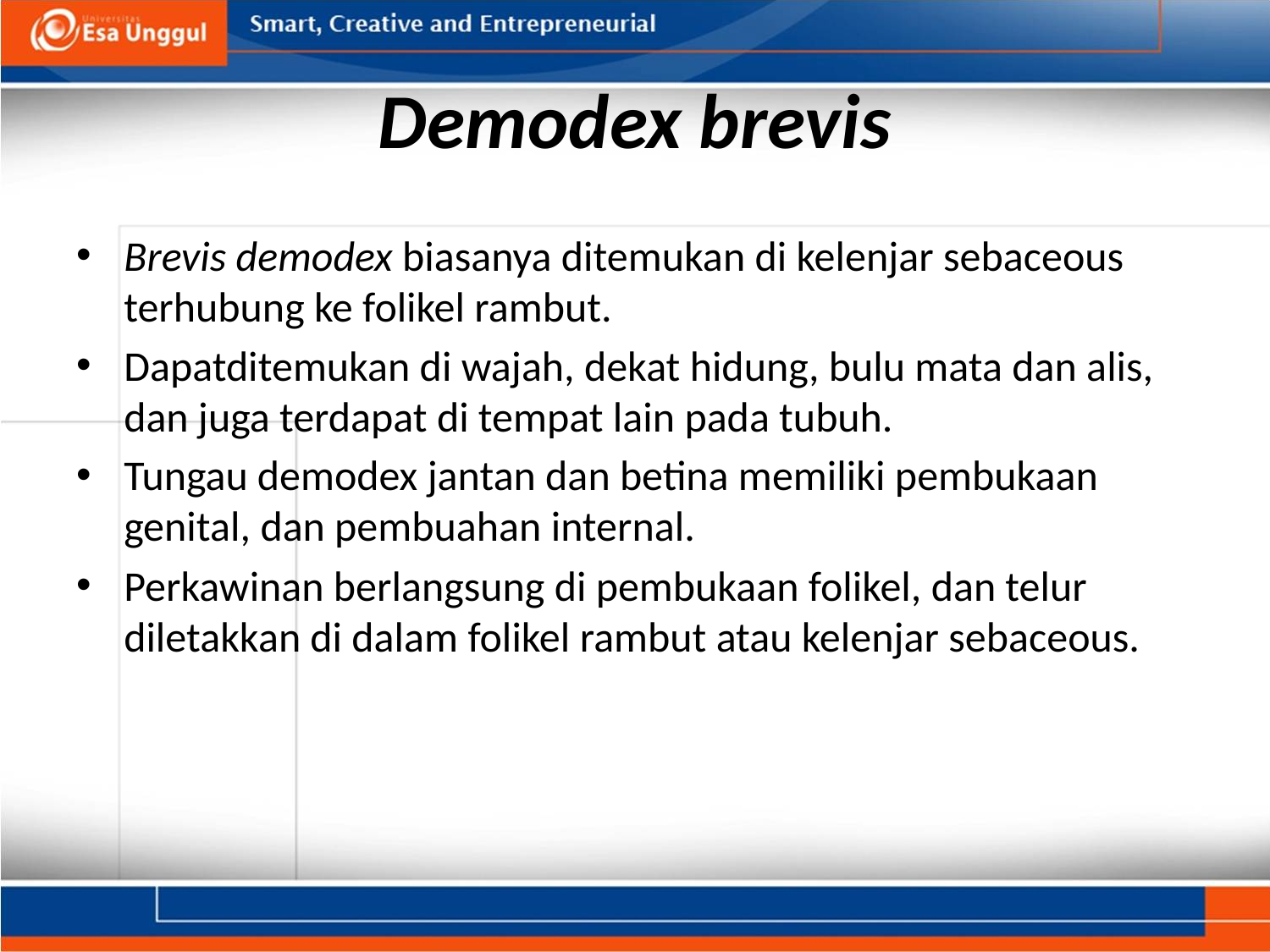

# Demodex brevis
Brevis demodex biasanya ditemukan di kelenjar sebaceous terhubung ke folikel rambut.
Dapatditemukan di wajah, dekat hidung, bulu mata dan alis, dan juga terdapat di tempat lain pada tubuh.
Tungau demodex jantan dan betina memiliki pembukaan genital, dan pembuahan internal.
Perkawinan berlangsung di pembukaan folikel, dan telur diletakkan di dalam folikel rambut atau kelenjar sebaceous.